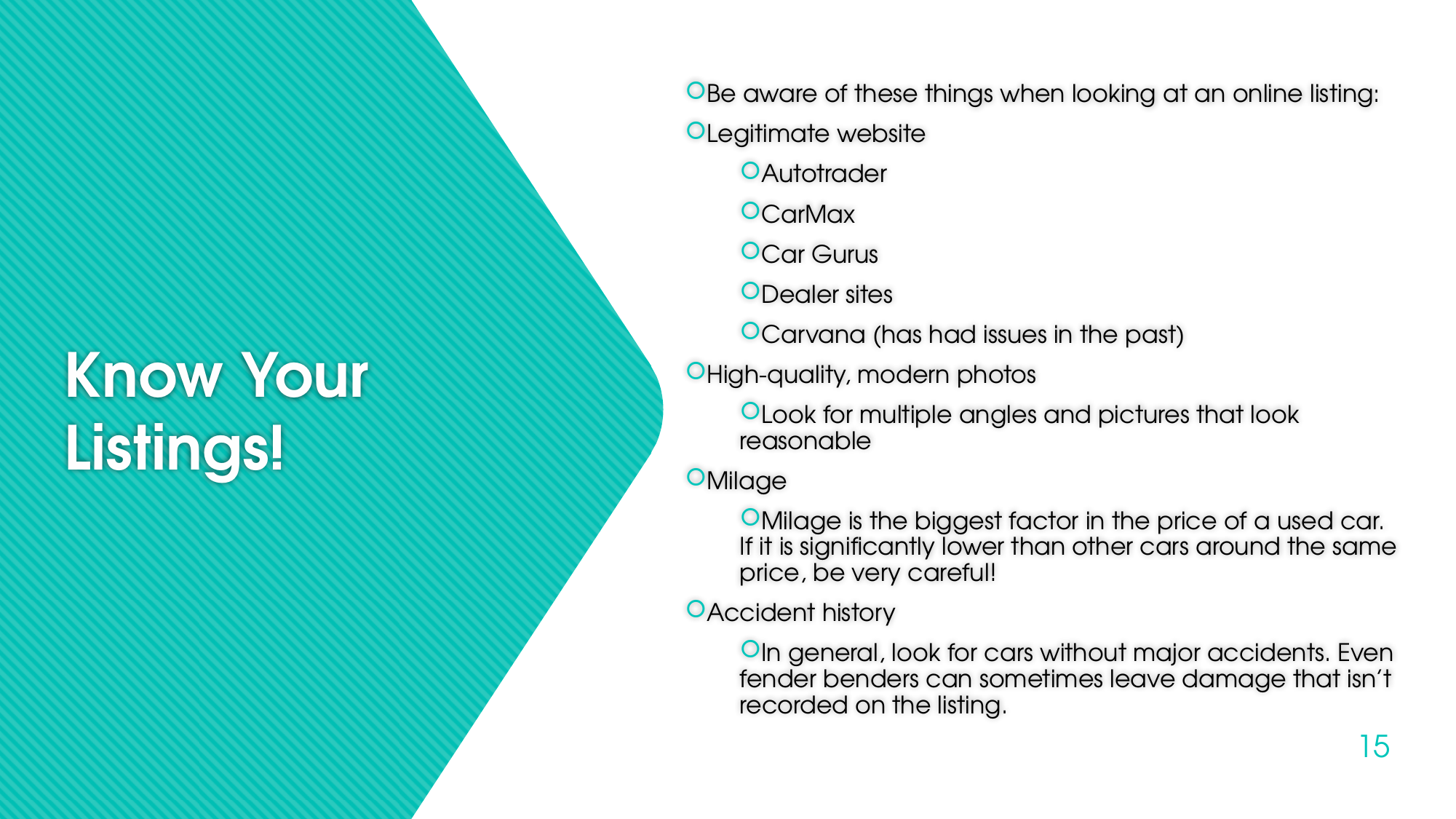

Be aware of these things when looking at an online listing:
Legitimate website
Autotrader
CarMax
Car Gurus
Dealer sites
Carvana (has had issues in the past)
High-quality, modern photos
Look for multiple angles and pictures that look reasonable
Milage
Milage is the biggest factor in the price of a used car. If it is significantly lower than other cars around the same price, be very careful!
Accident history
In general, look for cars without major accidents. Even fender benders can sometimes leave damage that isn’t recorded on the listing.

# Know Your Listings!
15